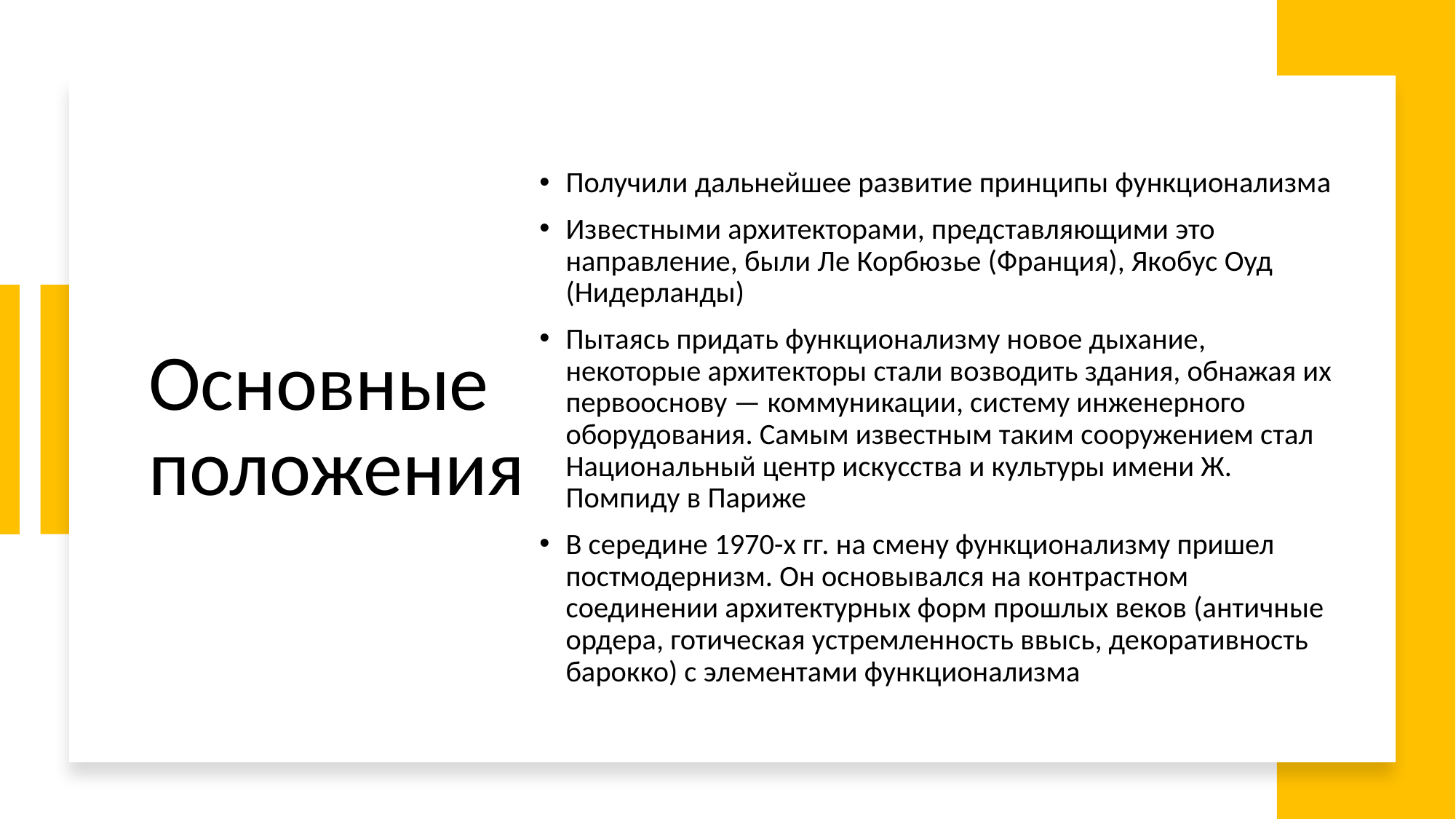

# Основные положения
Получили дальнейшее развитие принципы функционализма
Известными архитекторами, представляющими это направление, были Ле Корбюзье (Франция), Якобус Оуд (Нидерланды)
Пытаясь придать функционализму новое дыхание, некоторые архитекторы стали возводить здания, обнажая их первооснову — коммуникации, систему инженерного оборудования. Самым известным таким сооружением стал Национальный центр искусства и культуры имени Ж. Помпиду в Париже
В середине 1970-х гг. на смену функционализму пришел постмодернизм. Он основывался на контрастном соединении архитектурных форм прошлых веков (античные ордера, готическая устремленность ввысь, декоративность барокко) с элементами функционализма